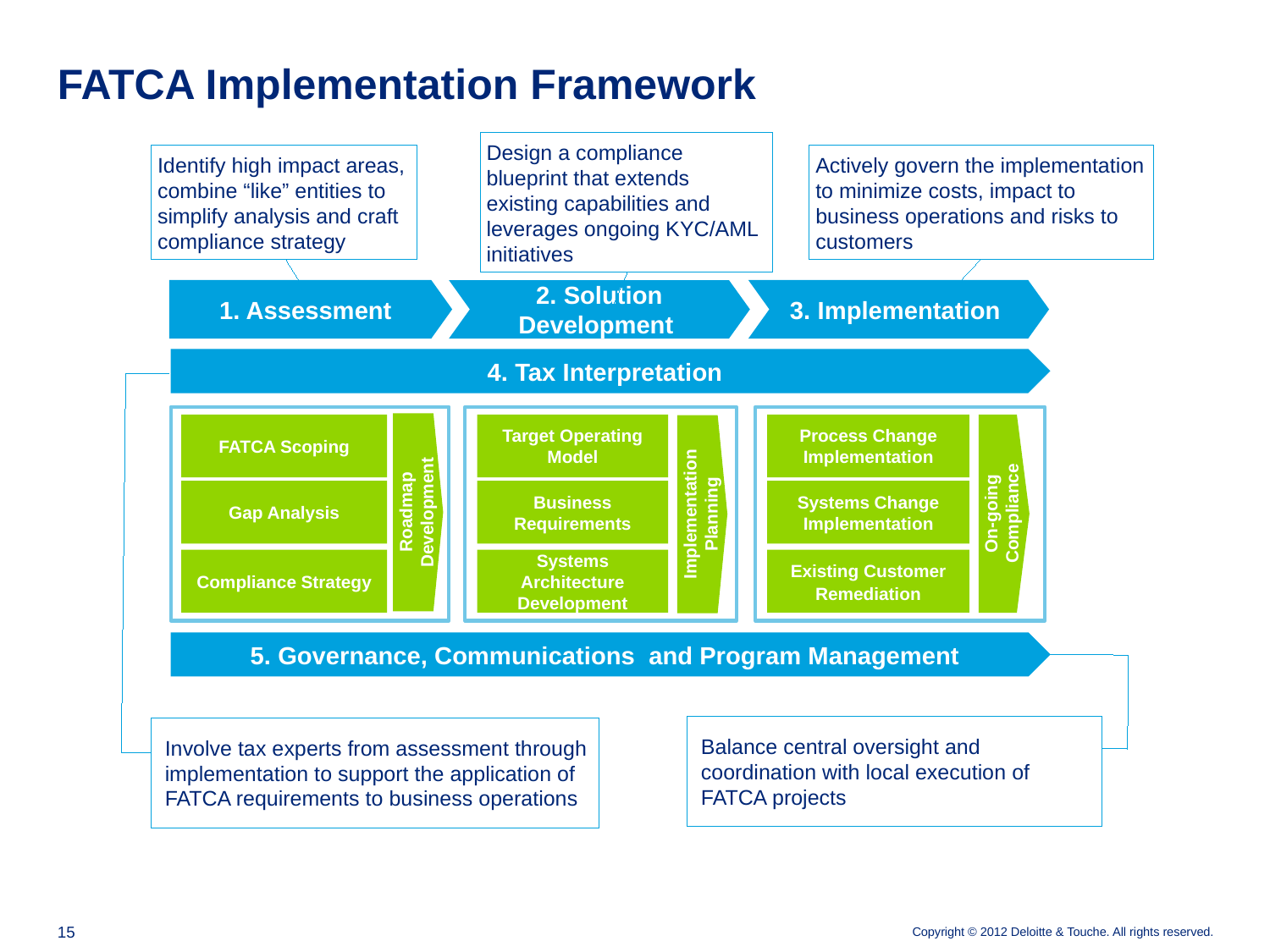

# FATCA Implementation Framework
Identify high impact areas, combine “like” entities to simplify analysis and craft compliance strategy
Design a compliance blueprint that extends existing capabilities and leverages ongoing KYC/AML initiatives
Actively govern the implementation to minimize costs, impact to business operations and risks to customers
3. Implementation
1. Assessment
2. Solution Development
4. Tax Interpretation

Roadmap Development
On-going Compliance
FATCA Scoping
Process Change Implementation
Target Operating Model
Implementation Planning
Gap Analysis
Business Requirements
Systems Change Implementation
Compliance Strategy
Systems Architecture Development
Existing Customer Remediation
5. Governance, Communications  and Program Management
Balance central oversight and coordination with local execution of FATCA projects
Involve tax experts from assessment through implementation to support the application of FATCA requirements to business operations